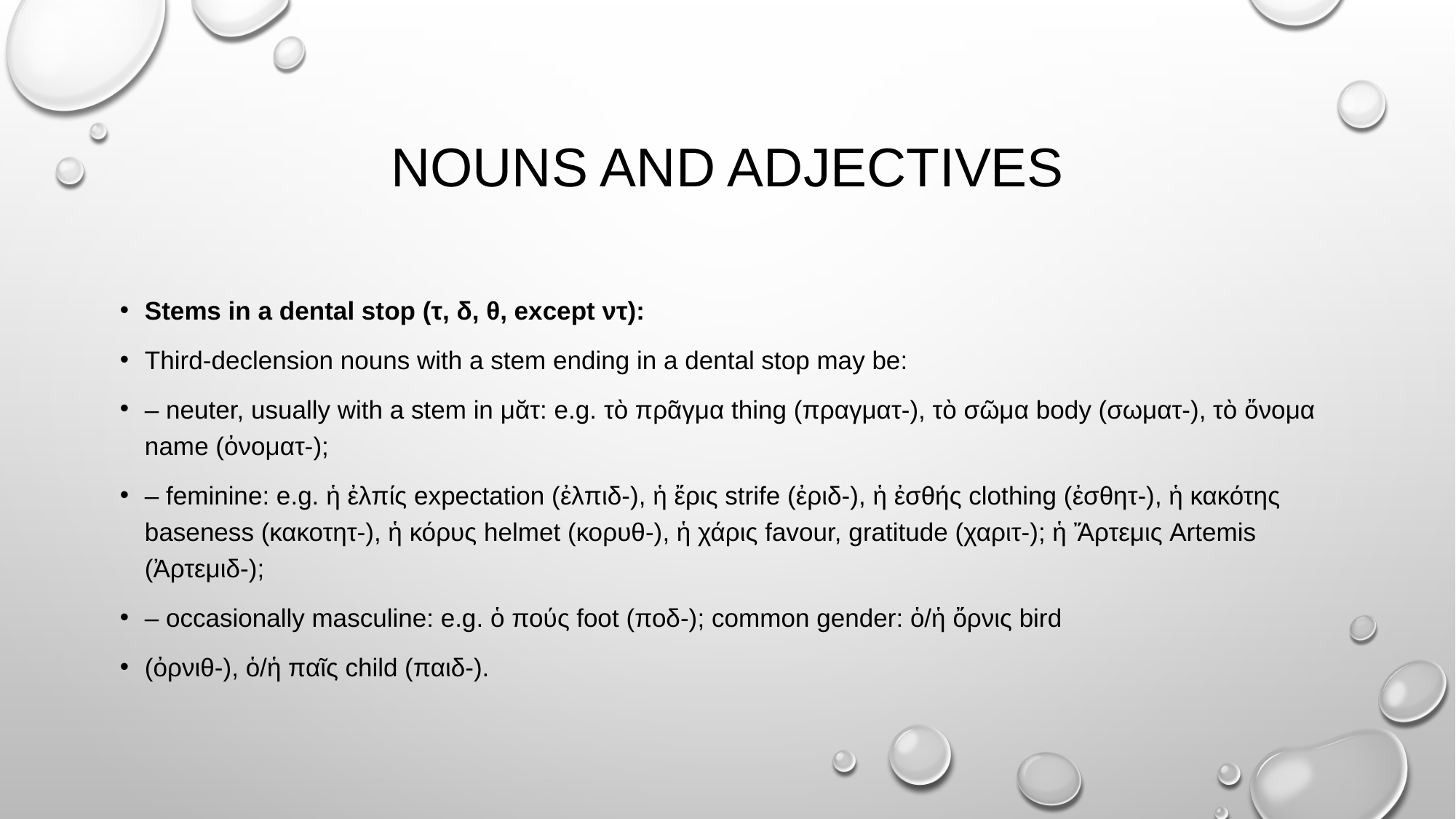

# NOUNS AND ADJECTIVES
Stems in a dental stop (τ, δ, θ, except ντ):
Third-declension nouns with a stem ending in a dental stop may be:
– neuter, usually with a stem in μᾰτ: e.g. τὸ πρᾶγμα thing (πραγματ-), τὸ σῶμα body (σωματ-), τὸ ὄνομα name (ὀνοματ-);
– feminine: e.g. ἡ ἐλπίς expectation (ἐλπιδ-), ἡ ἔρις strife (ἐριδ-), ἡ ἐσθής clothing (ἐσθητ-), ἡ κακότης baseness (κακοτητ-), ἡ κόρυς helmet (κορυθ-), ἡ χάρις favour, gratitude (χαριτ-); ἡ Ἄρτεμις Artemis (Ἀρτεμιδ-);
– occasionally masculine: e.g. ὁ πούς foot (ποδ-); common gender: ὁ/ἡ ὄρνις bird
(ὀρνιθ-), ὁ/ἡ παῖς child (παιδ-).